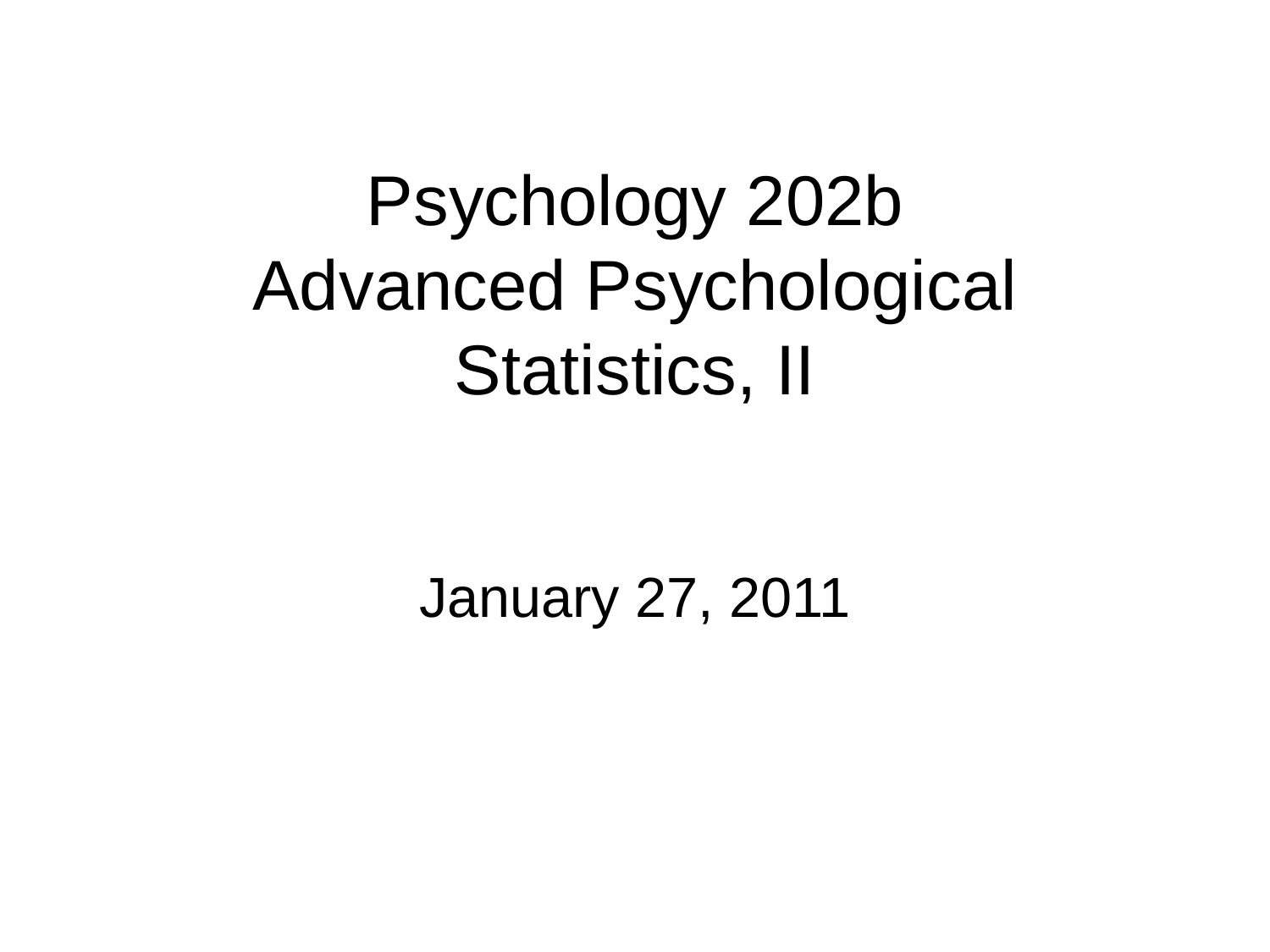

# Psychology 202b Advanced Psychological Statistics, II

January 27, 2011